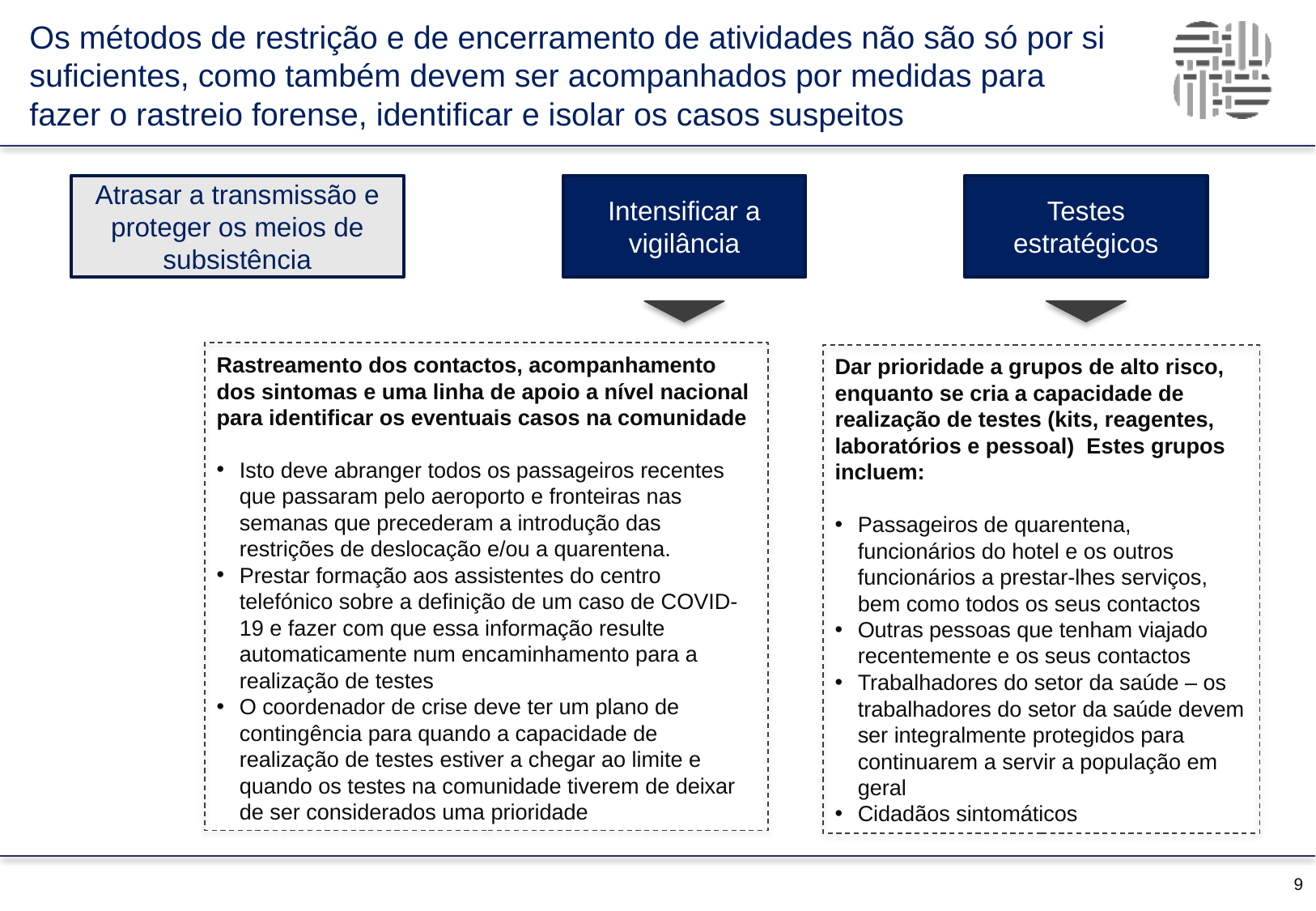

Os métodos de restrição e de encerramento de atividades não são só por si suficientes, como também devem ser acompanhados por medidas para fazer o rastreio forense, identificar e isolar os casos suspeitos
#
Atrasar a transmissão e proteger os meios de subsistência
Intensificar a vigilância
Testes estratégicos

Rastreamento dos contactos, acompanhamento dos sintomas e uma linha de apoio a nível nacional para identificar os eventuais casos na comunidade

Isto deve abranger todos os passageiros recentes que passaram pelo aeroporto e fronteiras nas semanas que precederam a introdução das restrições de deslocação e/ou a quarentena.
Prestar formação aos assistentes do centro telefónico sobre a definição de um caso de COVID-19 e fazer com que essa informação resulte automaticamente num encaminhamento para a realização de testes
O coordenador de crise deve ter um plano de contingência para quando a capacidade de realização de testes estiver a chegar ao limite e quando os testes na comunidade tiverem de deixar de ser considerados uma prioridade

Dar prioridade a grupos de alto risco, enquanto se cria a capacidade de realização de testes (kits, reagentes, laboratórios e pessoal)  Estes grupos incluem:

Passageiros de quarentena, funcionários do hotel e os outros funcionários a prestar-lhes serviços, bem como todos os seus contactos
Outras pessoas que tenham viajado recentemente e os seus contactos
Trabalhadores do setor da saúde – os trabalhadores do setor da saúde devem ser integralmente protegidos para continuarem a servir a população em geral
Cidadãos sintomáticos
9